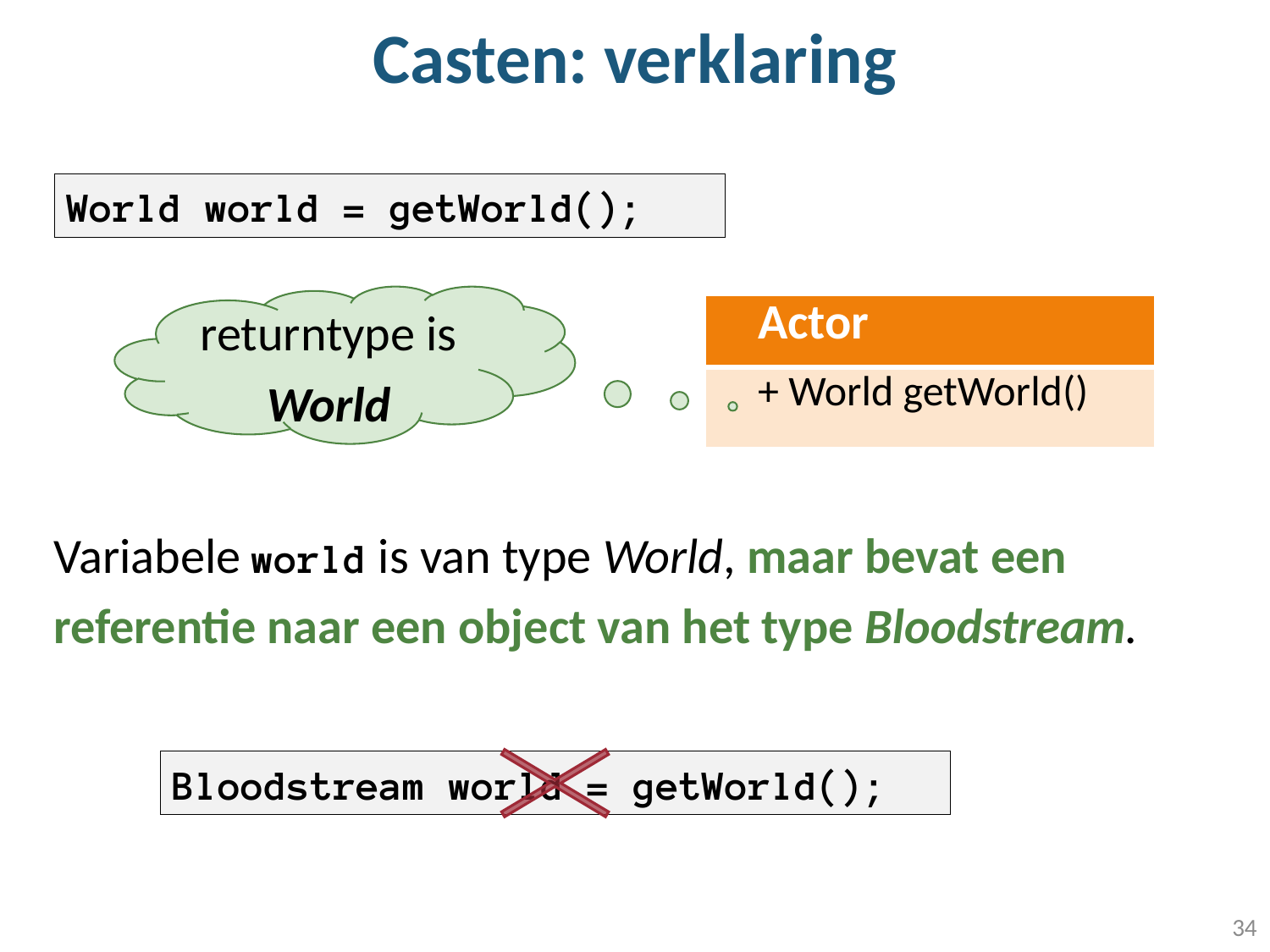

# Casten: verklaring
World world = getWorld();
returntype is
World
| Actor |
| --- |
| + World getWorld() |
Variabele world is van type World, maar bevat een referentie naar een object van het type Bloodstream.

Bloodstream world = getWorld();
34